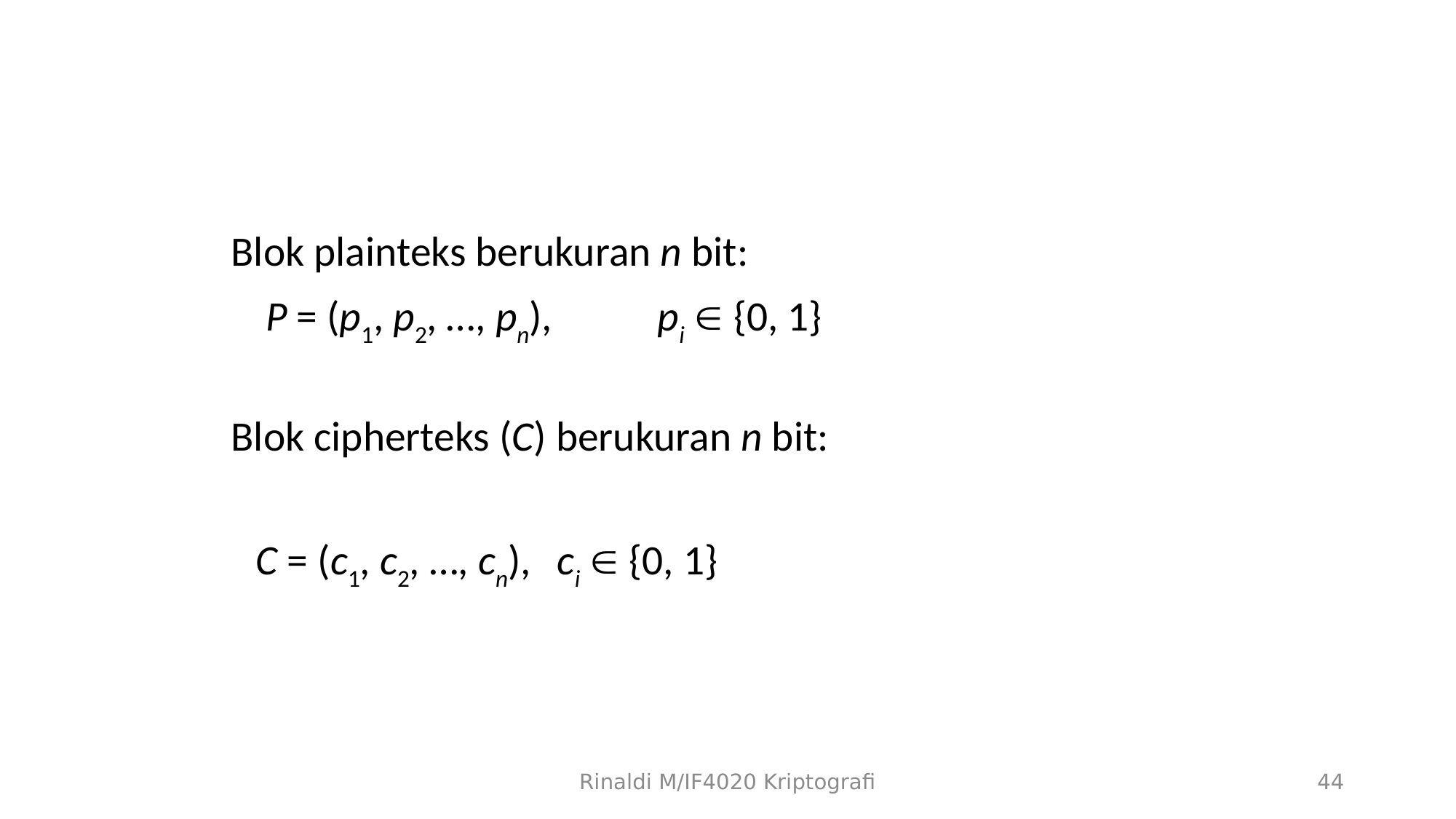

#
Blok plainteks berukuran n bit:
	 P = (p1, p2, …, pn), 	pi ∈ {0, 1}

Blok cipherteks (C) berukuran n bit:

	C = (c1, c2, …, cn), 	ci ∈ {0, 1}

Rinaldi M/IF4020 Kriptografi
44